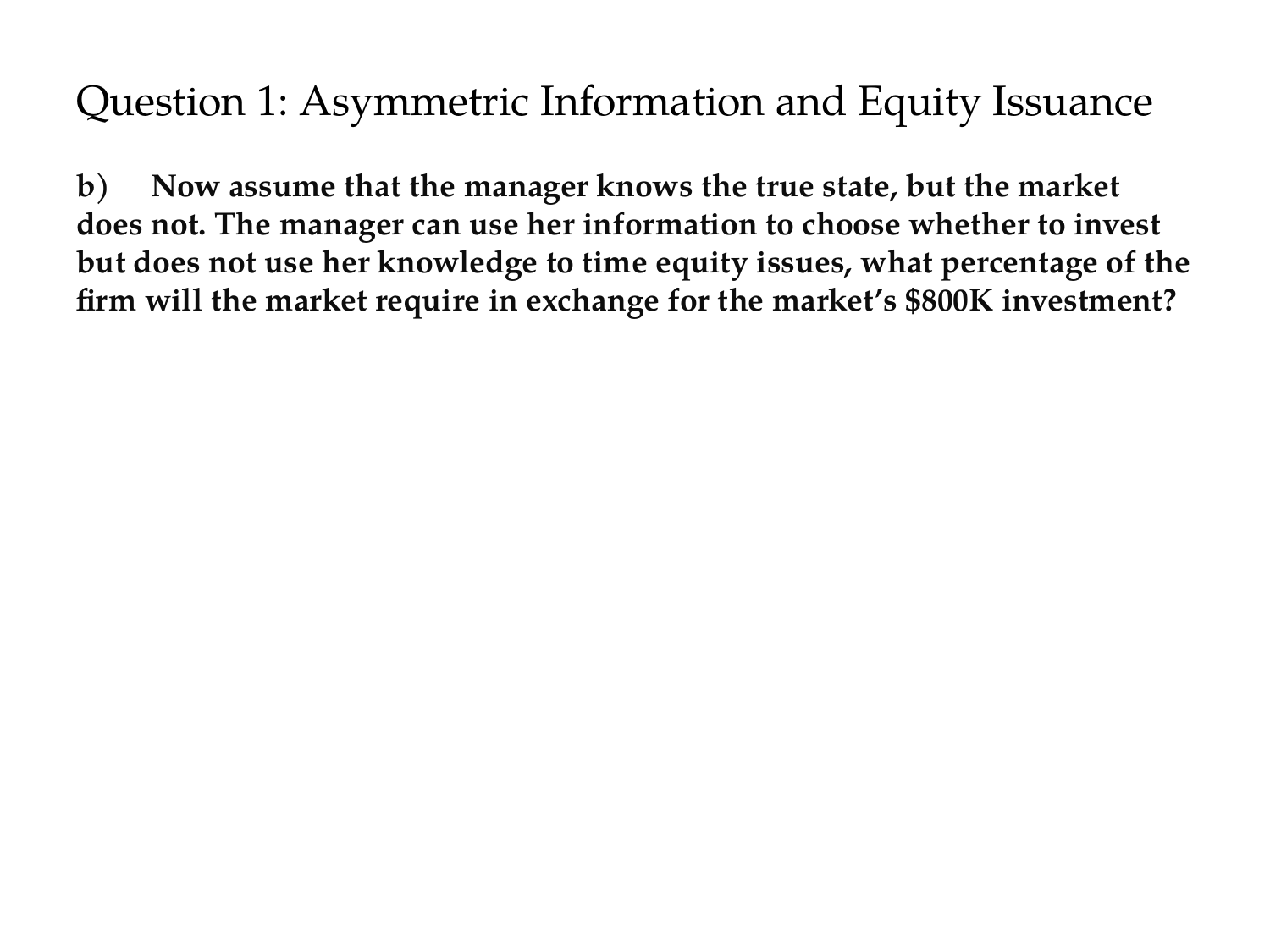

# Question 1: Asymmetric Information and Equity Issuance
b)     Now assume that the manager knows the true state, but the market does not. The manager can use her information to choose whether to invest but does not use her knowledge to time equity issues, what percentage of the firm will the market require in exchange for the market’s $800K investment?